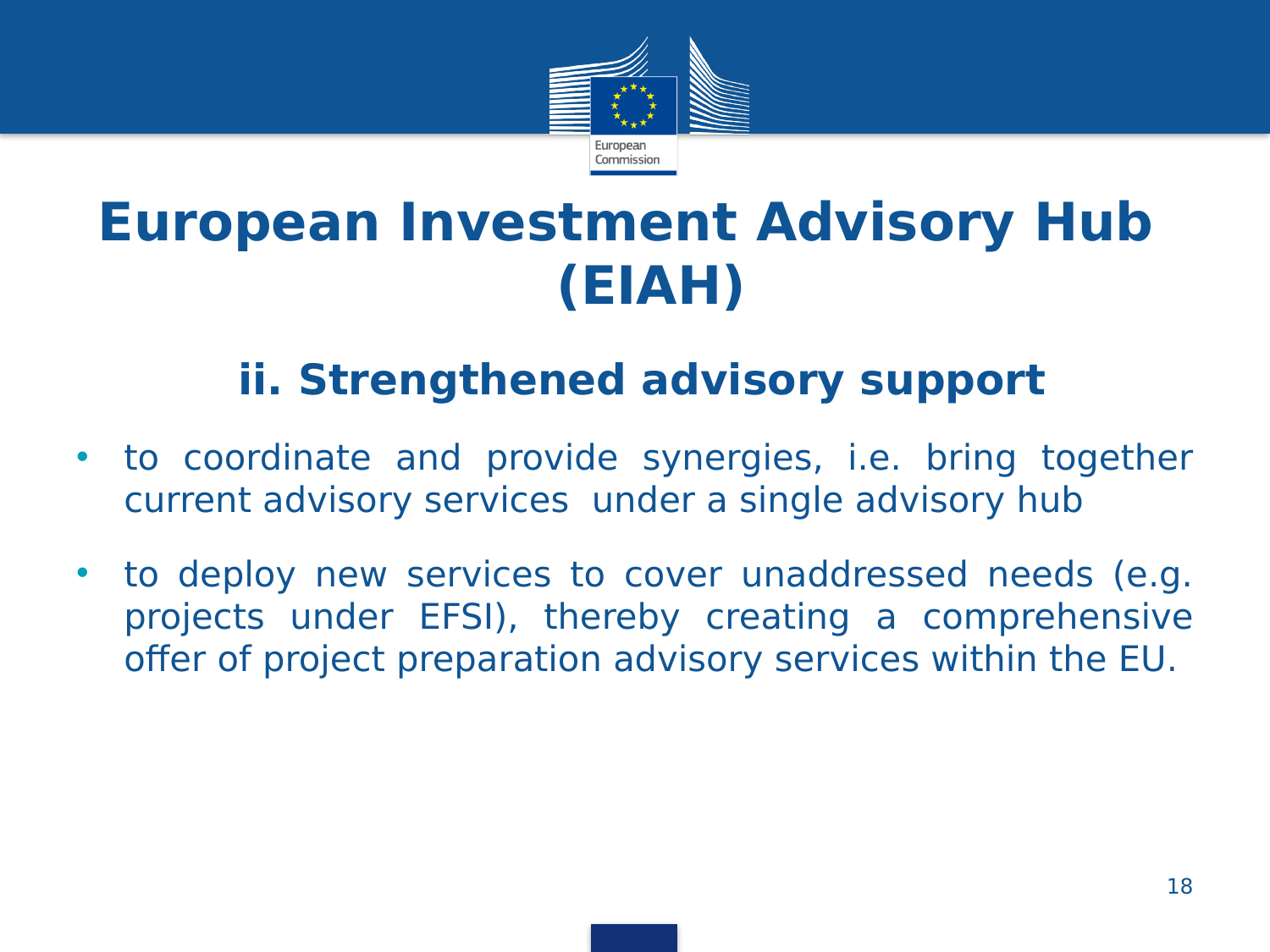

# European Investment Advisory Hub (EIAH)
ii. Strengthened advisory support
to coordinate and provide synergies, i.e. bring together current advisory services  under a single advisory hub
to deploy new services to cover unaddressed needs (e.g. projects under EFSI), thereby creating a comprehensive offer of project preparation advisory services within the EU.
18